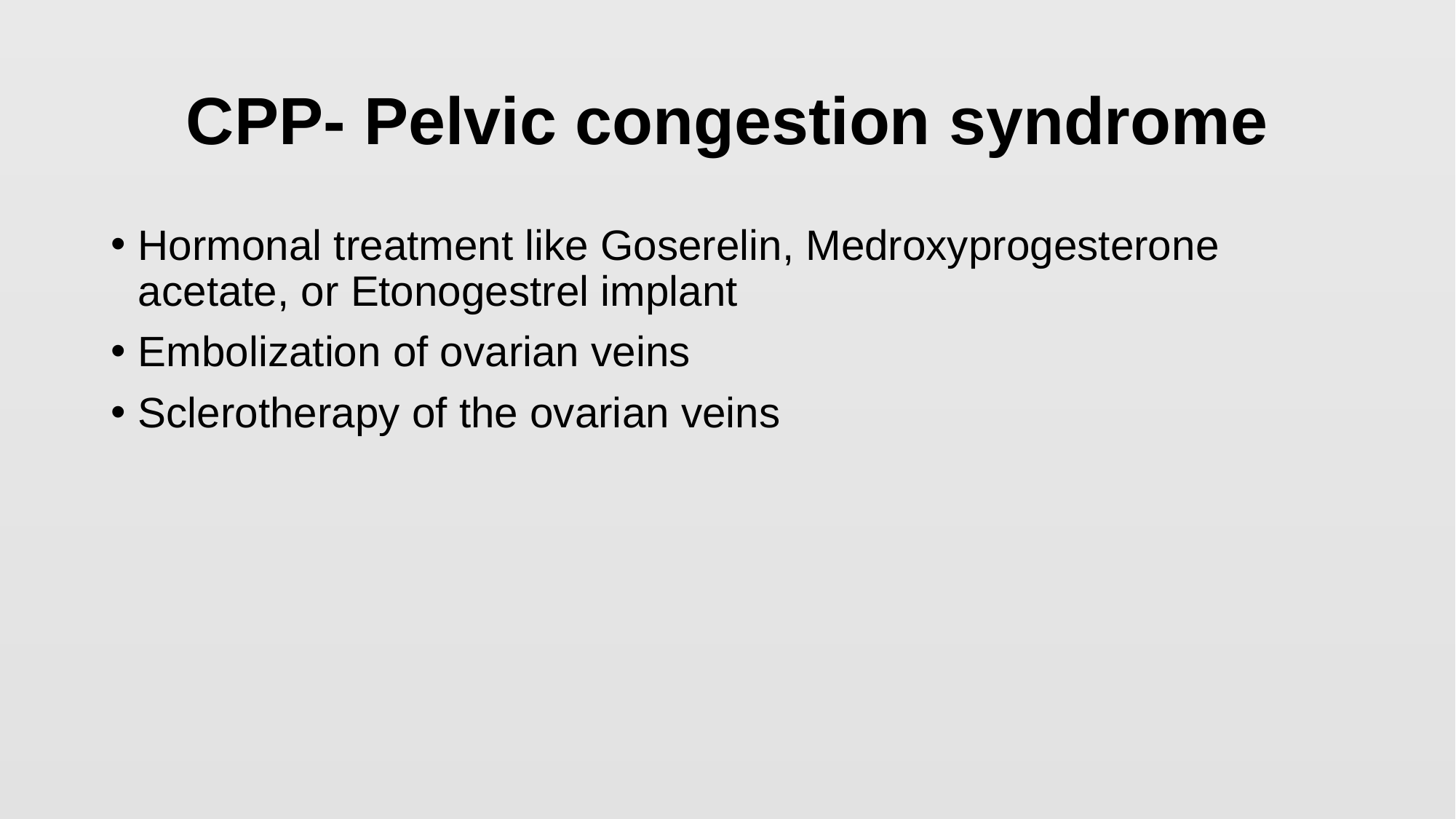

# CPP- Pelvic congestion syndrome
Hormonal treatment like Goserelin, Medroxyprogesterone acetate, or Etonogestrel implant
Embolization of ovarian veins
Sclerotherapy of the ovarian veins